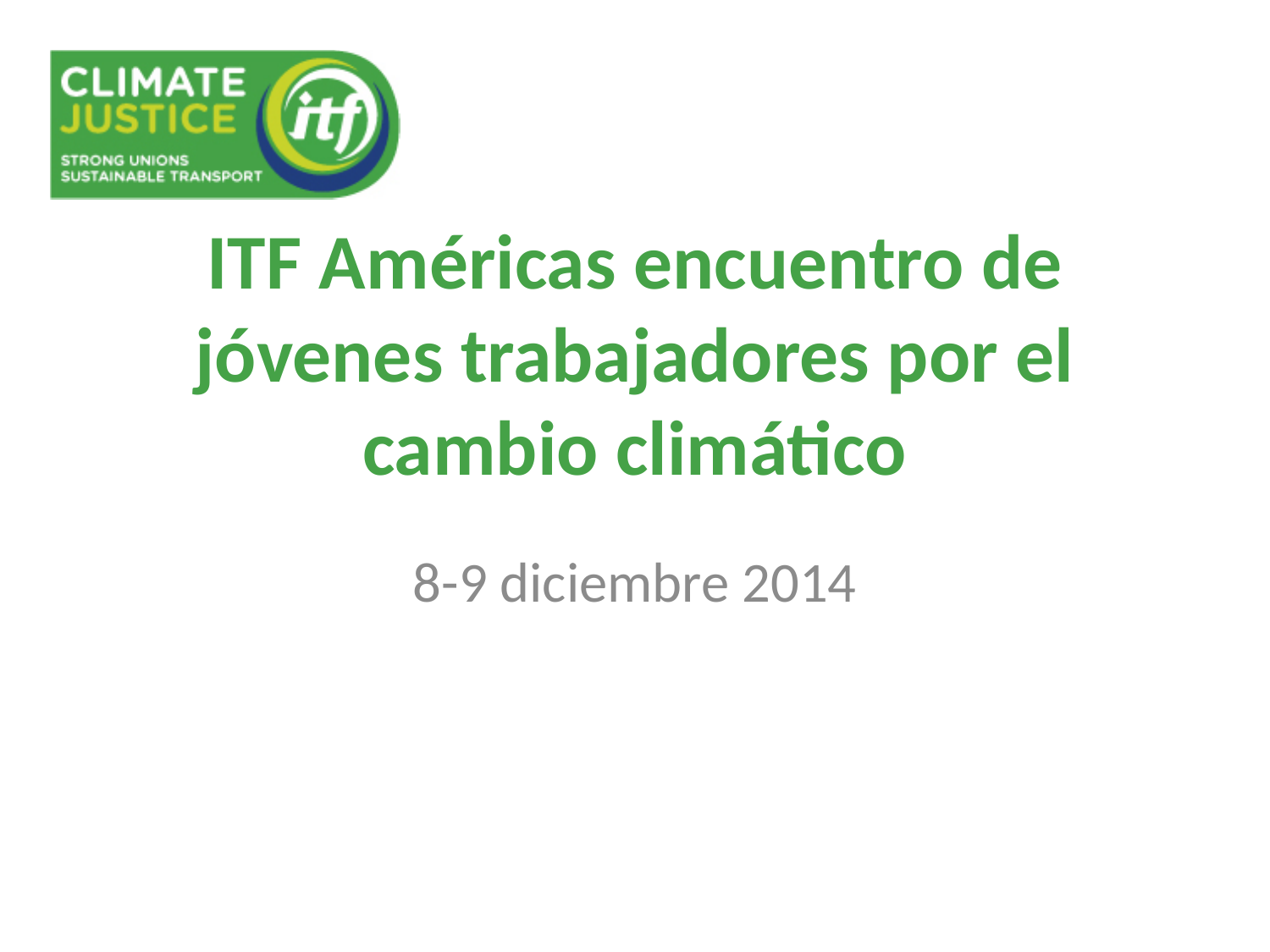

# ITF Américas encuentro de jóvenes trabajadores por el cambio climático
8-9 diciembre 2014